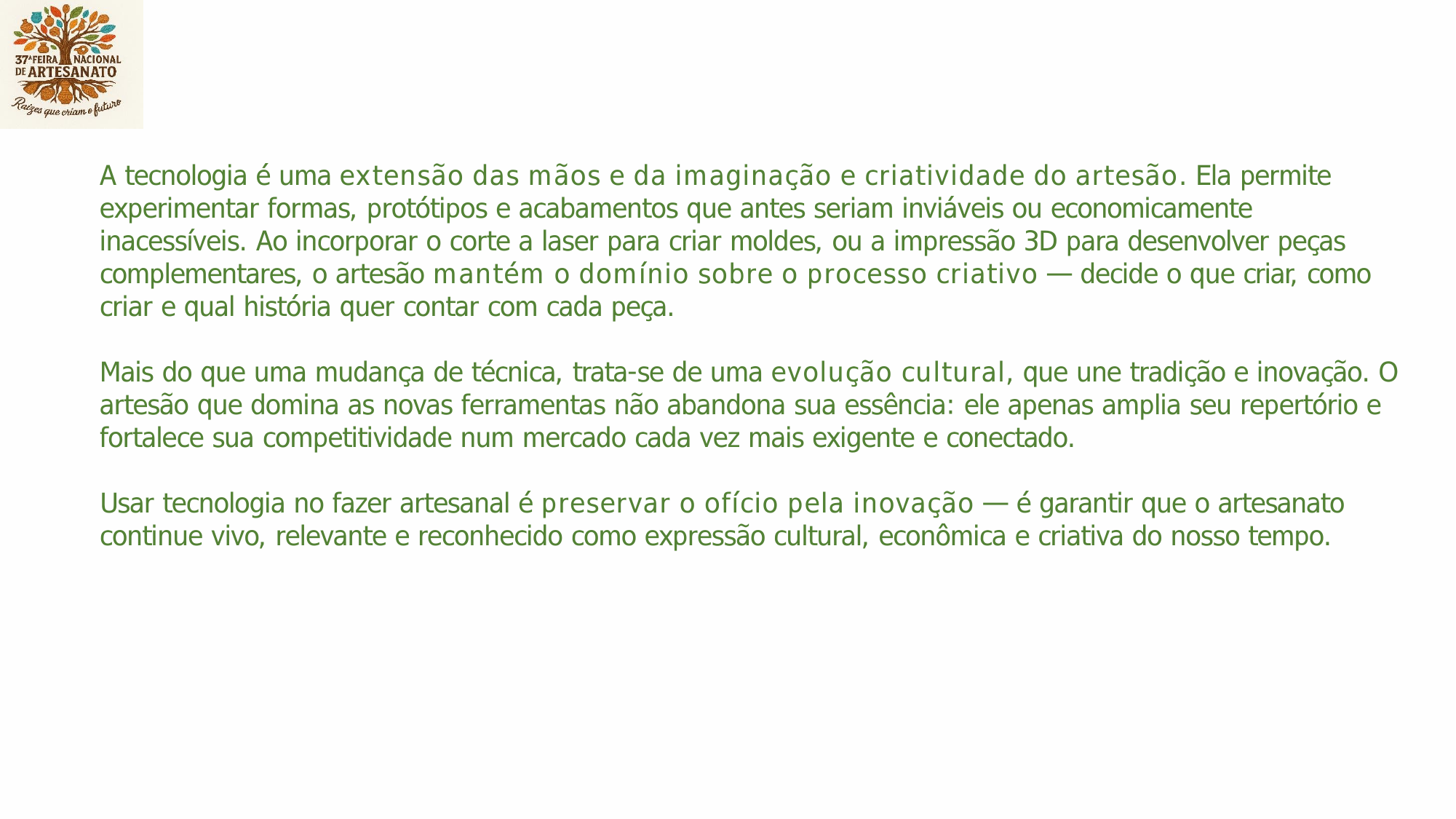

A tecnologia é uma extensão das mãos e da imaginação e criatividade do artesão. Ela permite experimentar formas, protótipos e acabamentos que antes seriam inviáveis ou economicamente inacessíveis. Ao incorporar o corte a laser para criar moldes, ou a impressão 3D para desenvolver peças complementares, o artesão mantém o domínio sobre o processo criativo — decide o que criar, como criar e qual história quer contar com cada peça.
Mais do que uma mudança de técnica, trata-se de uma evolução cultural, que une tradição e inovação. O artesão que domina as novas ferramentas não abandona sua essência: ele apenas amplia seu repertório e fortalece sua competitividade num mercado cada vez mais exigente e conectado.
Usar tecnologia no fazer artesanal é preservar o ofício pela inovação — é garantir que o artesanato continue vivo, relevante e reconhecido como expressão cultural, econômica e criativa do nosso tempo.